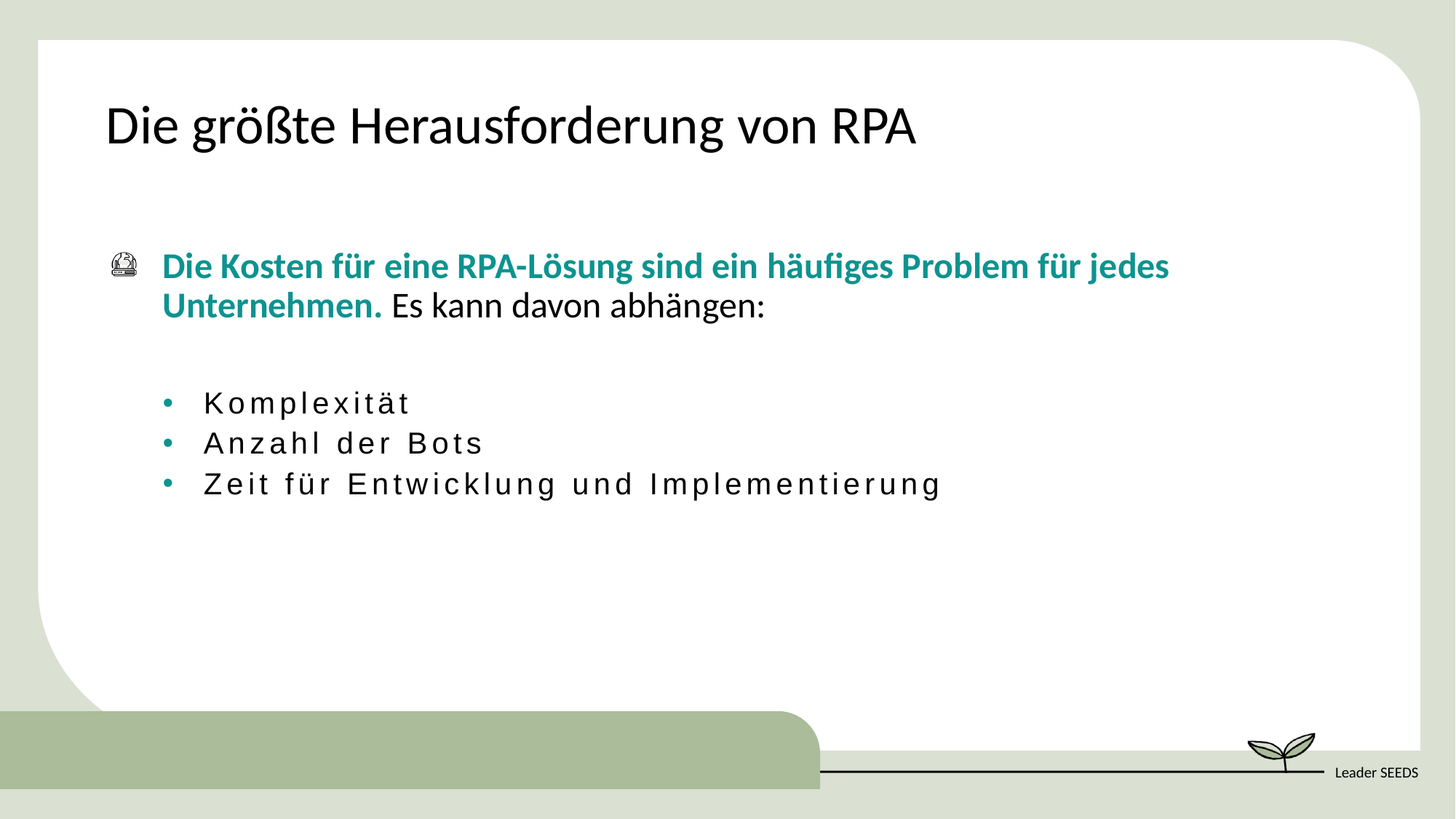

Die größte Herausforderung von RPA
Die Kosten für eine RPA-Lösung sind ein häufiges Problem für jedes Unternehmen. Es kann davon abhängen:

Komplexität
Anzahl der Bots
Zeit für Entwicklung und Implementierung